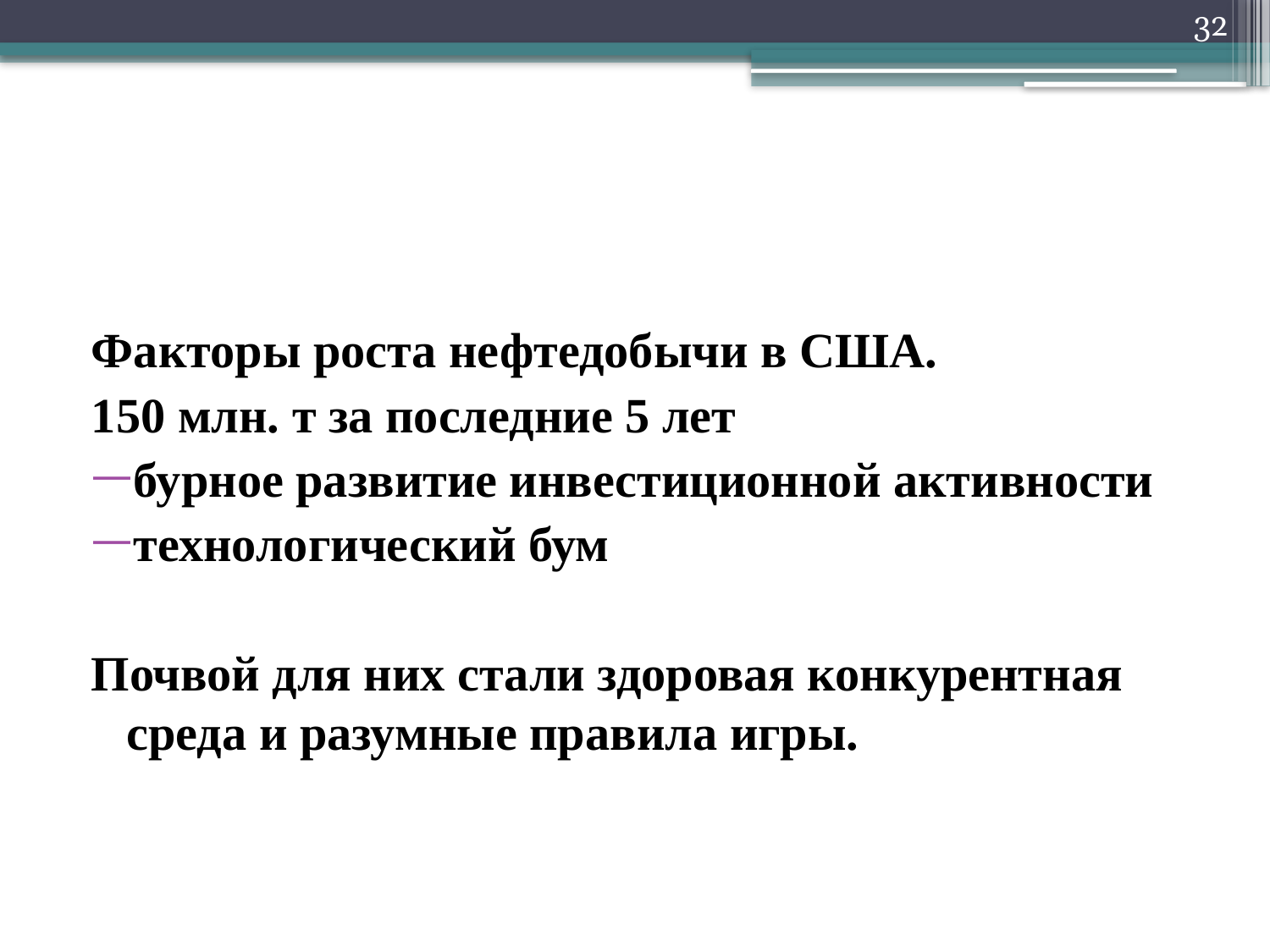

32
#
Факторы роста нефтедобычи в США.
150 млн. т за последние 5 лет
бурное развитие инвестиционной активности
технологический бум

Почвой для них стали здоровая конкурентная среда и разумные правила игры.